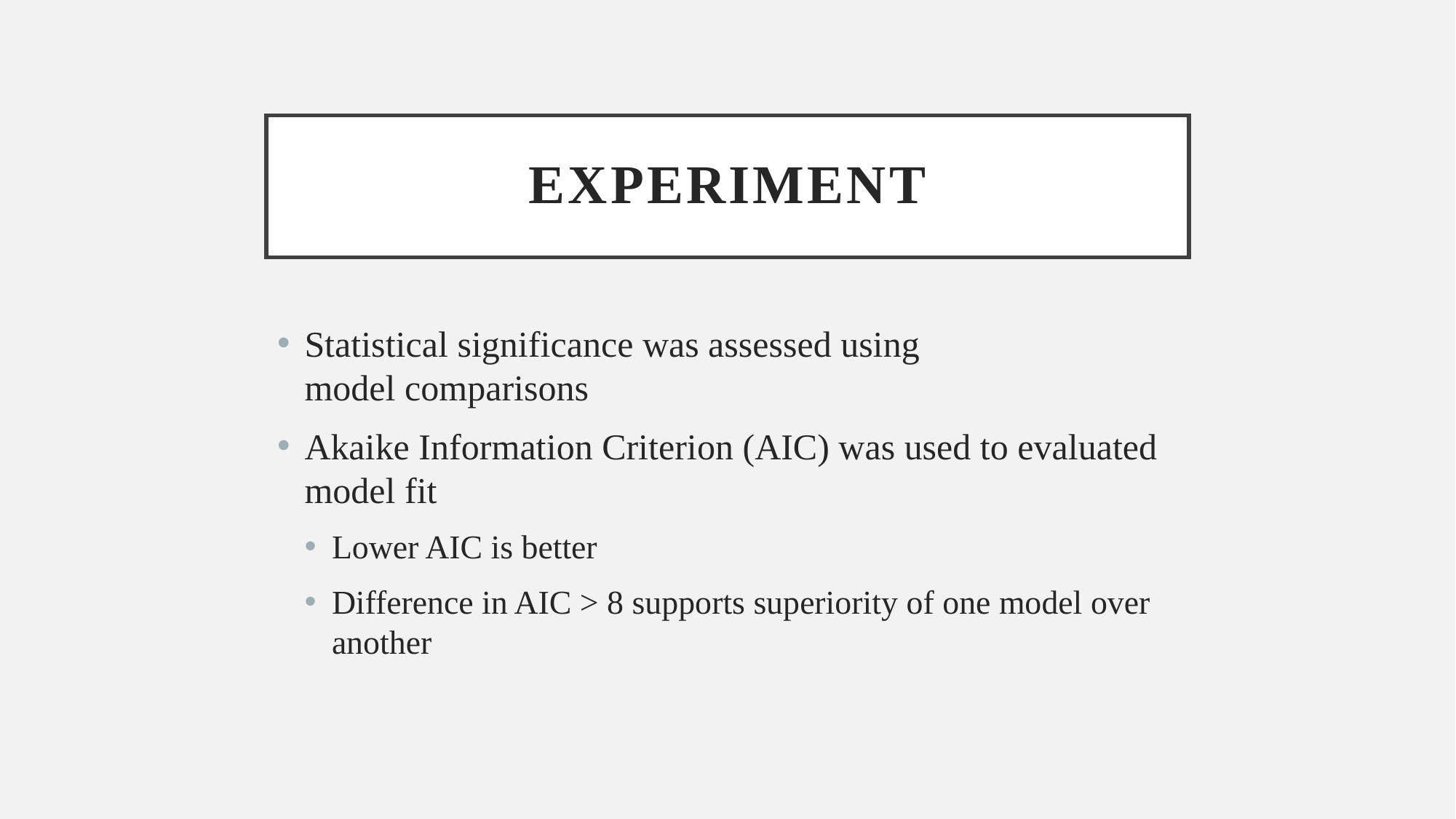

# experiment
Statistical significance was assessed using model comparisons
Akaike Information Criterion (AIC) was used to evaluated model fit
Lower AIC is better
Difference in AIC > 8 supports superiority of one model over another